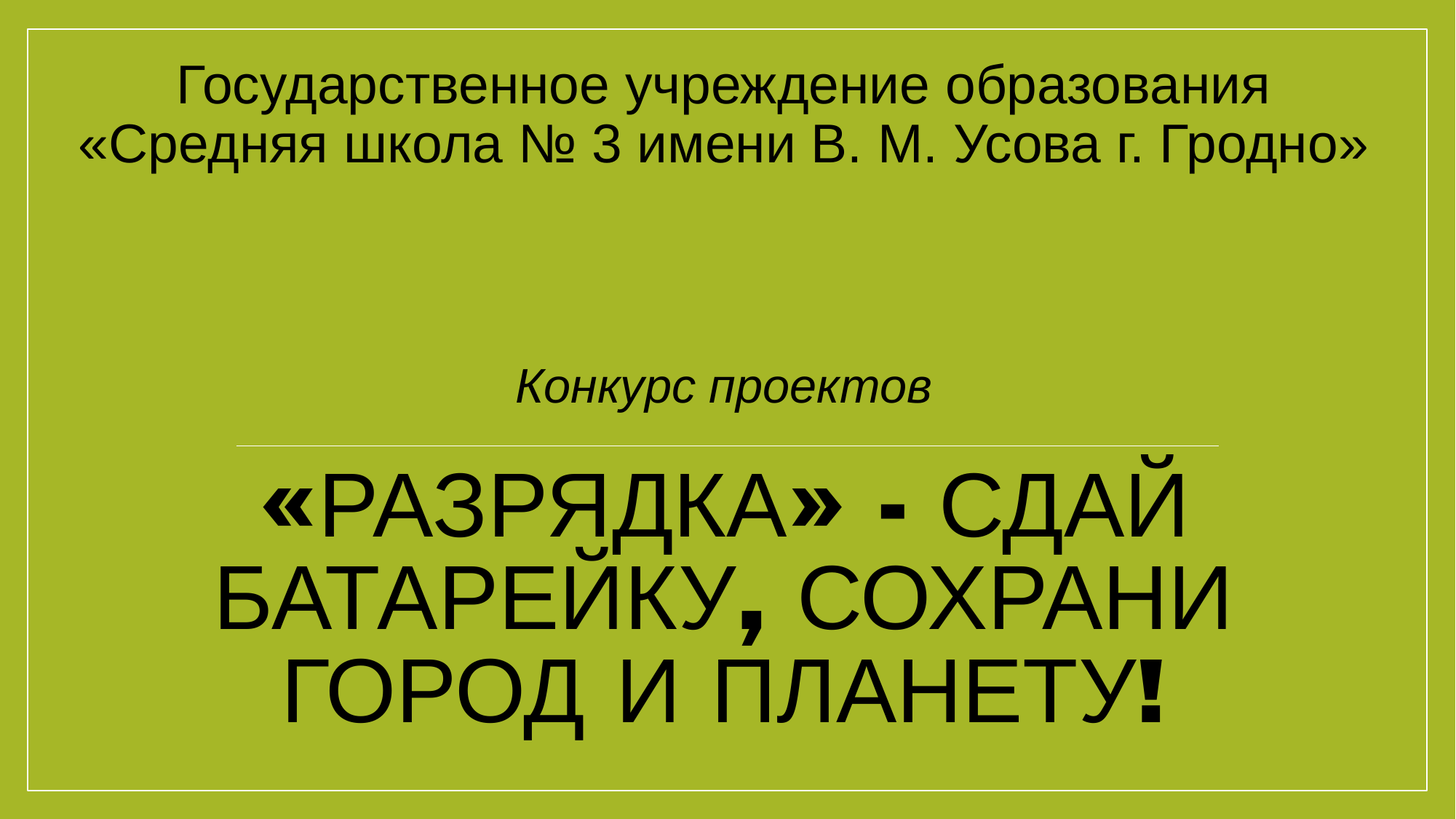

Государственное учреждение образования «Средняя школа № 3 имени В. М. Усова г. Гродно»
Конкурс проектов
# «Разрядка» - сдай батарейку, сохрани город и планету!